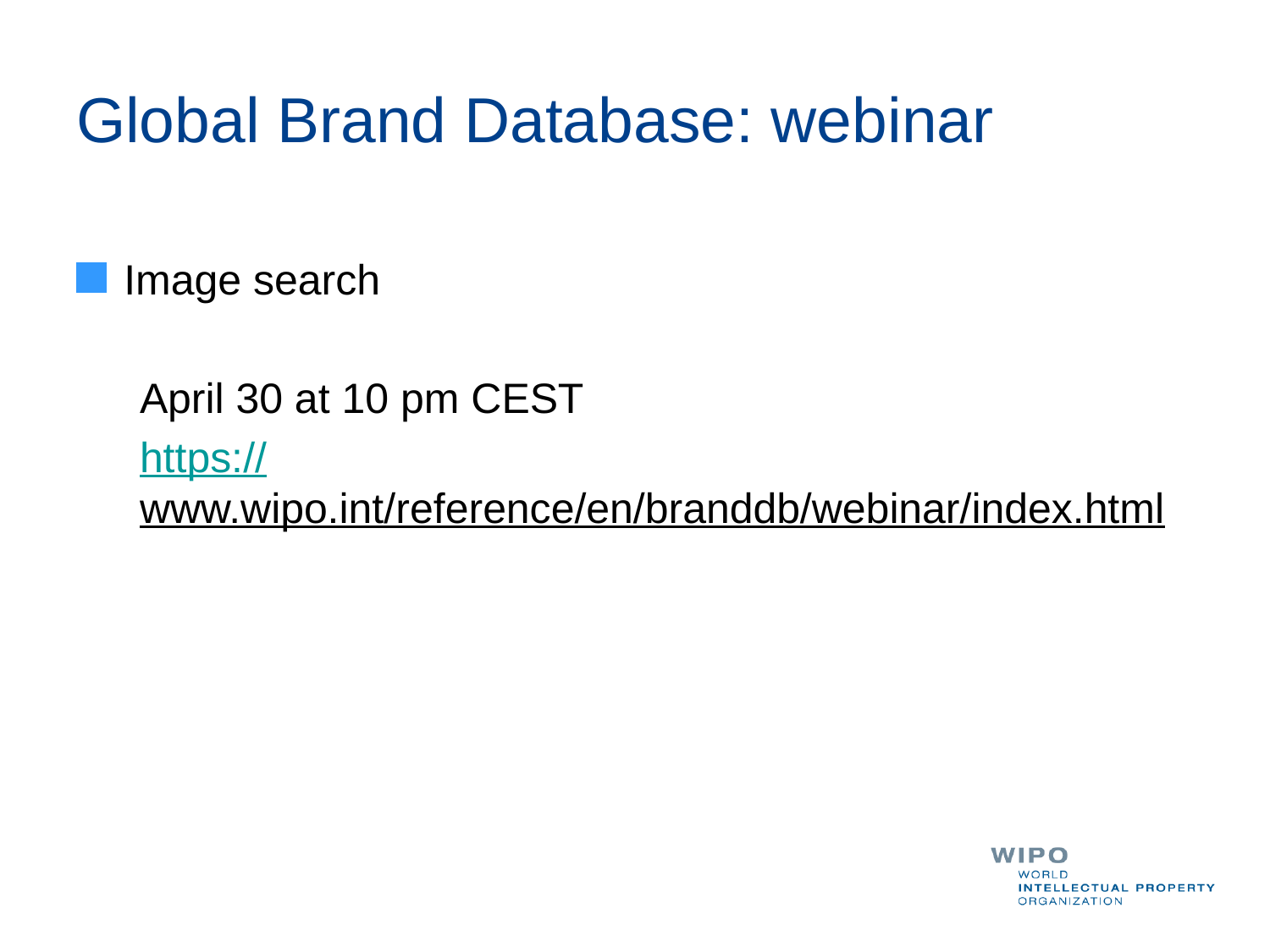

# Global Brand Database: webinar
Image search

April 30 at 10 pm CEST
https://www.wipo.int/reference/en/branddb/webinar/index.html